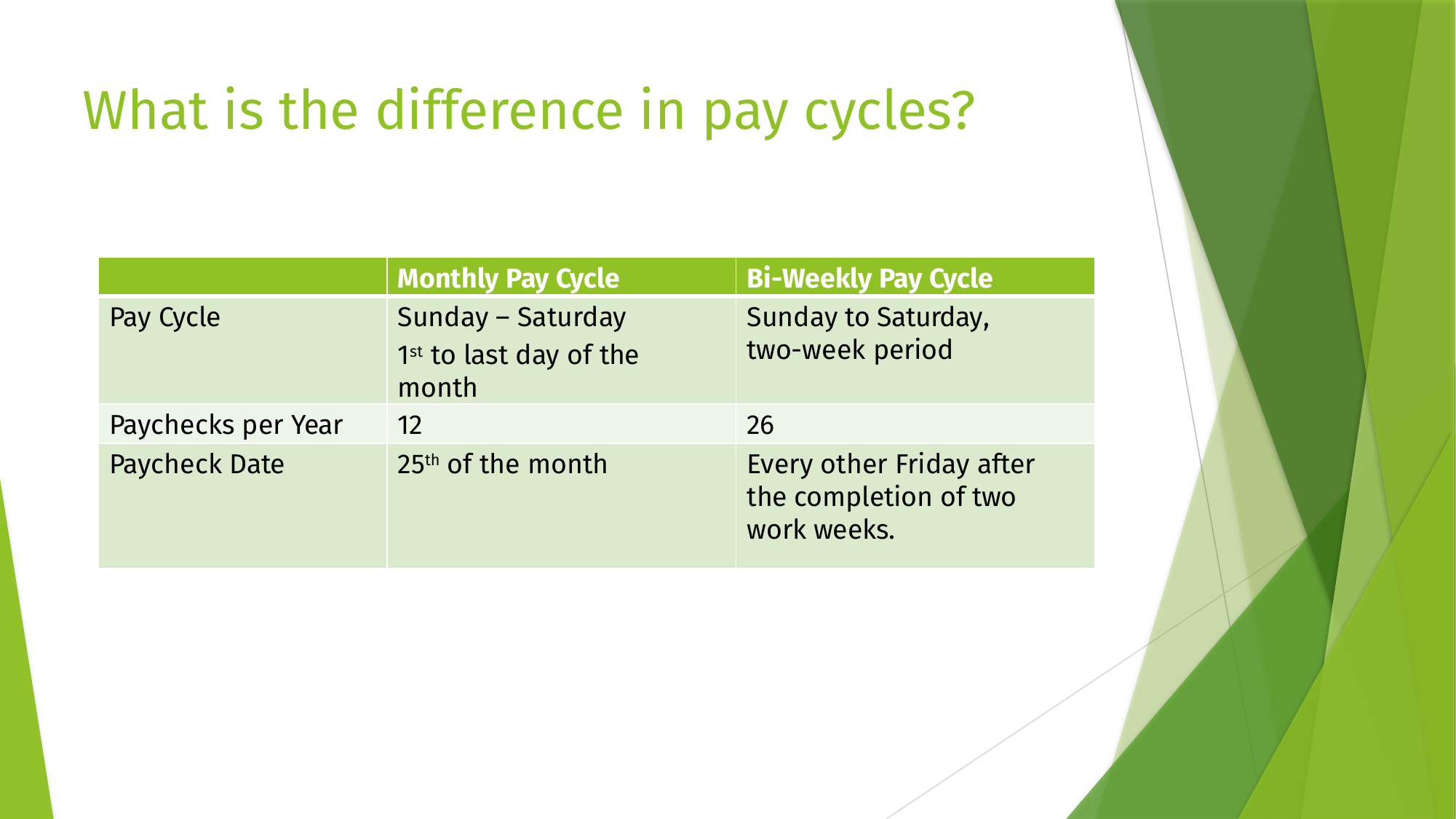

# What is the difference in pay cycles?
|  | Monthly Pay Cycle | Bi-Weekly Pay Cycle |
| --- | --- | --- |
| Pay Cycle | Sunday – Saturday 1st to last day of the month | Sunday to Saturday, two-week period |
| Paychecks per Year | 12 | 26 |
| Paycheck Date | 25th of the month | Every other Friday after the completion of two work weeks. |